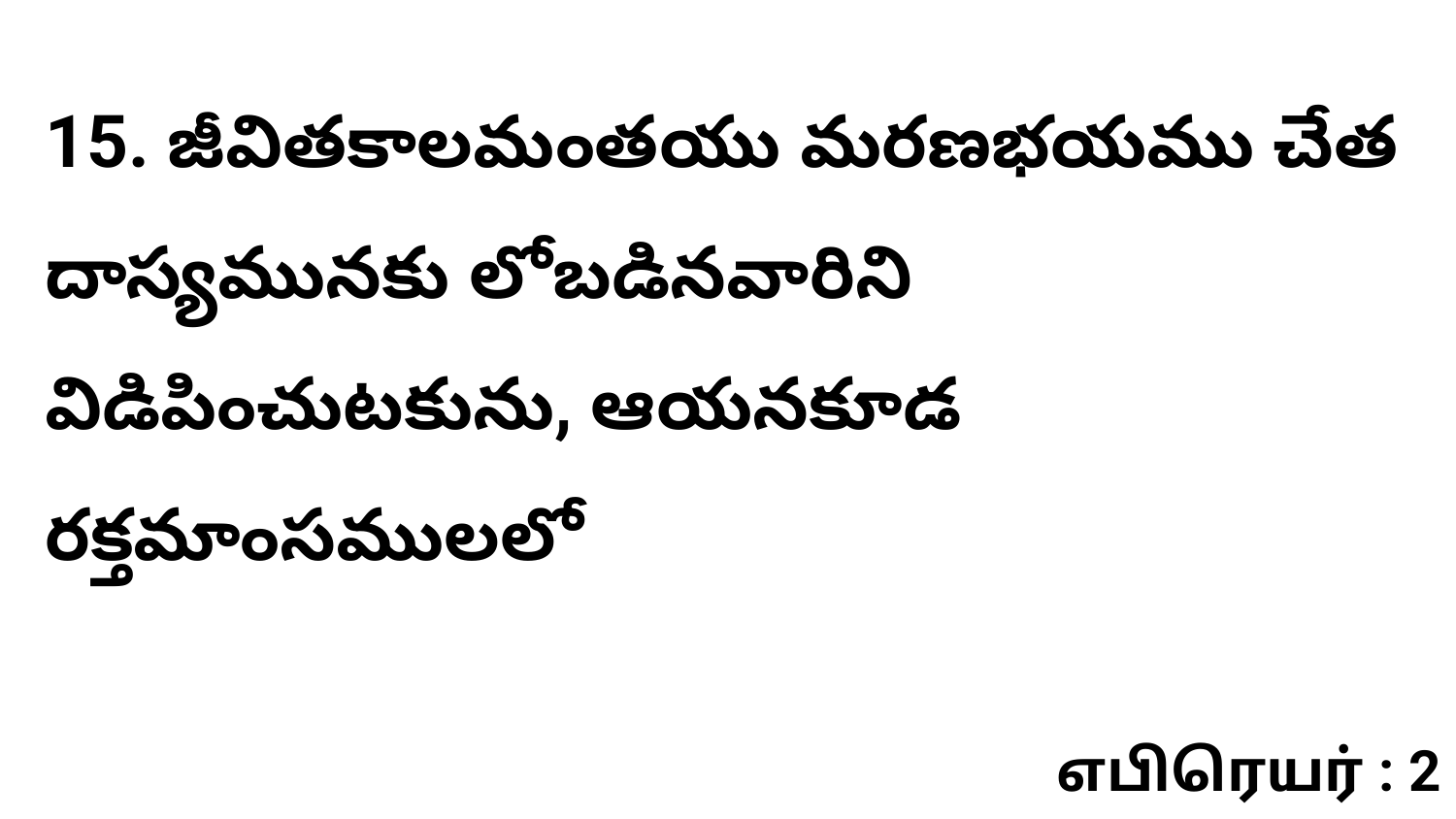

15. జీవితకాలమంతయు మరణభయము చేత దాస్యమునకు లోబడినవారిని విడిపించుటకును, ఆయనకూడ రక్తమాంసములలో
எபிரெயர் : 2